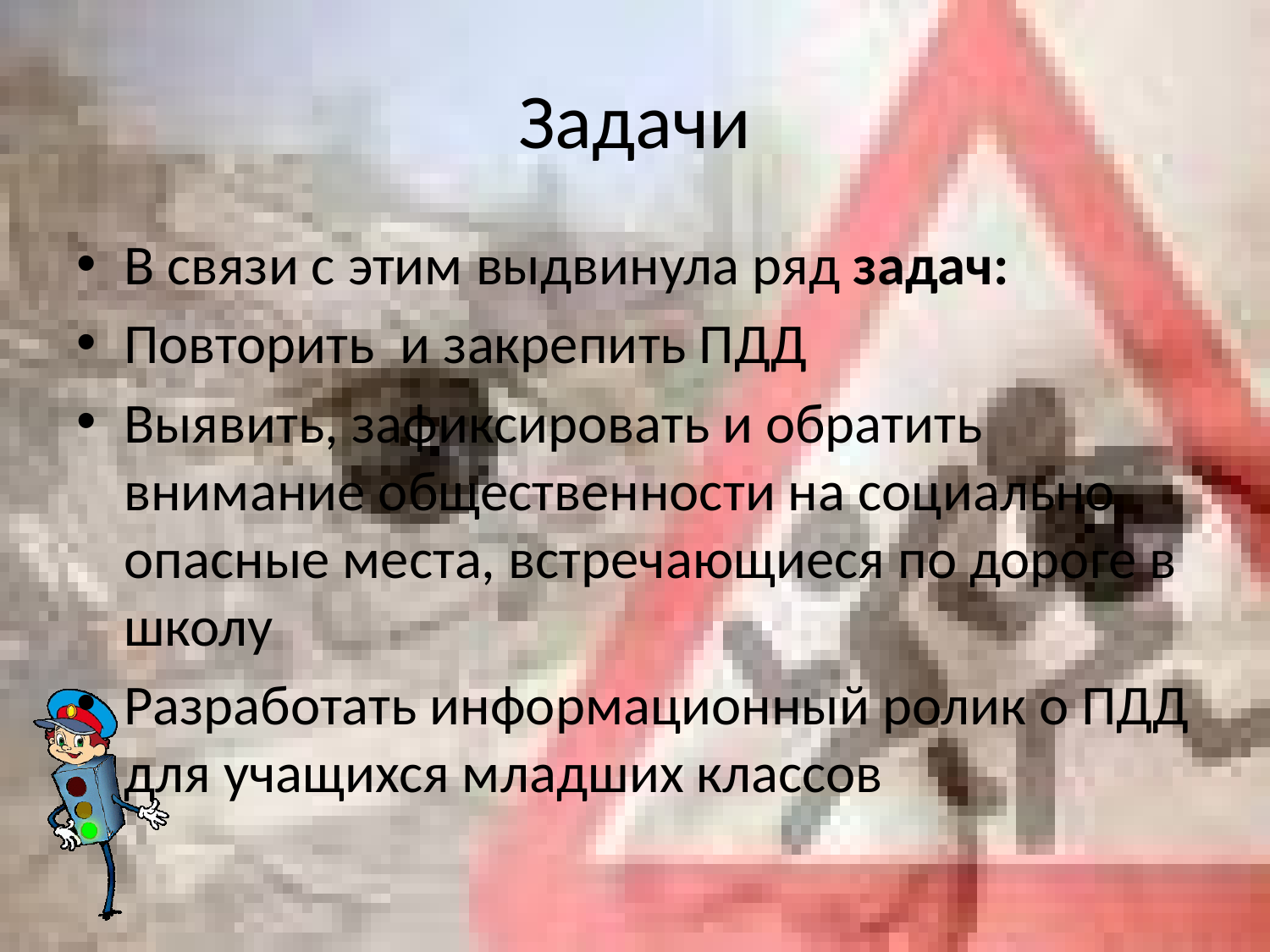

# Задачи
В связи с этим выдвинула ряд задач:
Повторить  и закрепить ПДД
Выявить, зафиксировать и обратить внимание общественности на социально опасные места, встречающиеся по дороге в школу
Разработать информационный ролик о ПДД для учащихся младших классов